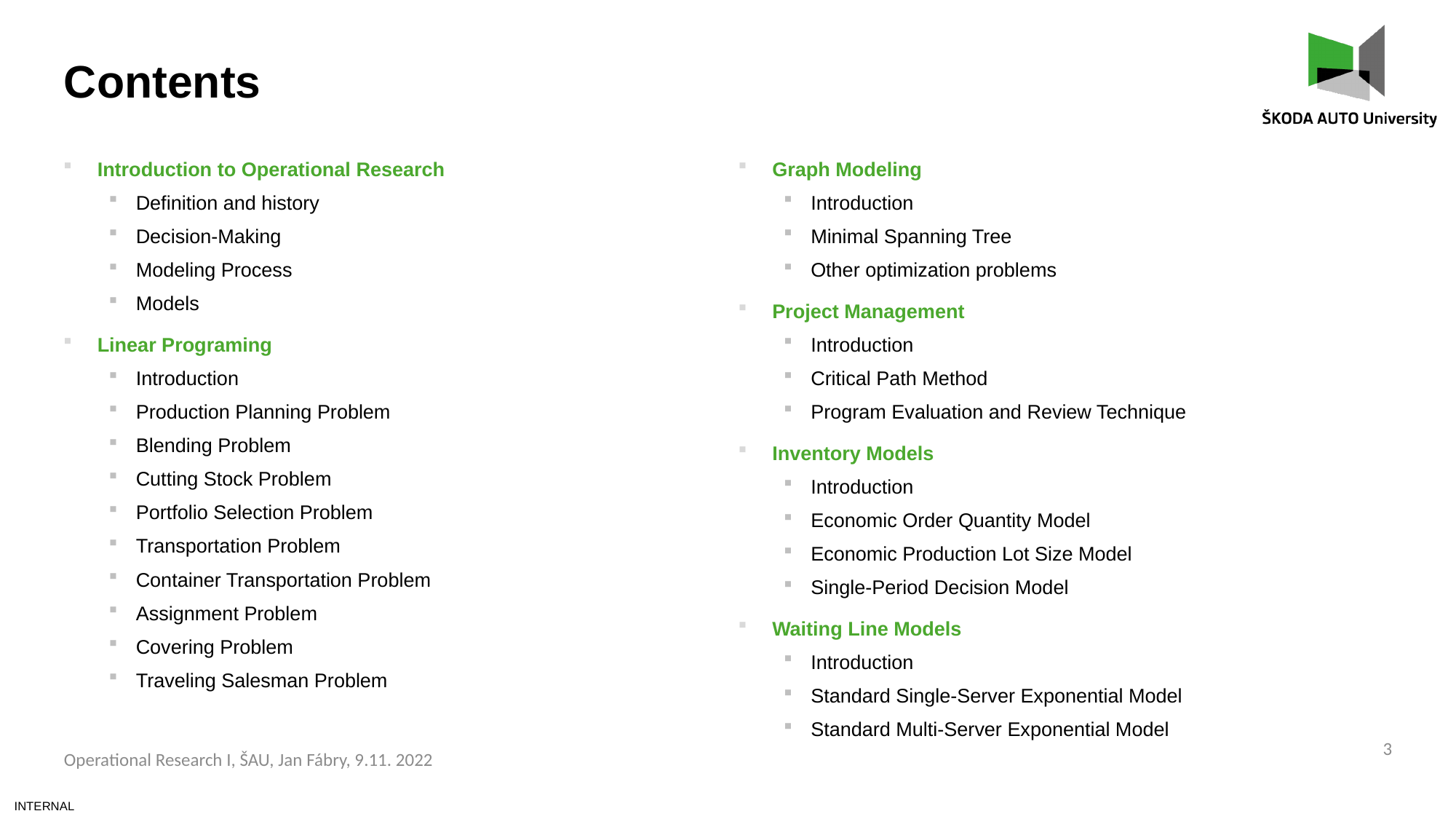

Contents

Introduction to Operational Research
Definition and history
Decision-Making
Modeling Process
Models
Linear Programing
Introduction
Production Planning Problem
Blending Problem
Cutting Stock Problem
Portfolio Selection Problem
Transportation Problem
Container Transportation Problem
Assignment Problem
Covering Problem
Traveling Salesman Problem
Graph Modeling
Introduction
Minimal Spanning Tree
Other optimization problems
Project Management
Introduction
Critical Path Method
Program Evaluation and Review Technique
Inventory Models
Introduction
Economic Order Quantity Model
Economic Production Lot Size Model
Single-Period Decision Model
Waiting Line Models
Introduction
Standard Single-Server Exponential Model
Standard Multi-Server Exponential Model

3
Operational Research I, ŠAU, Jan Fábry, 9.11. 2022